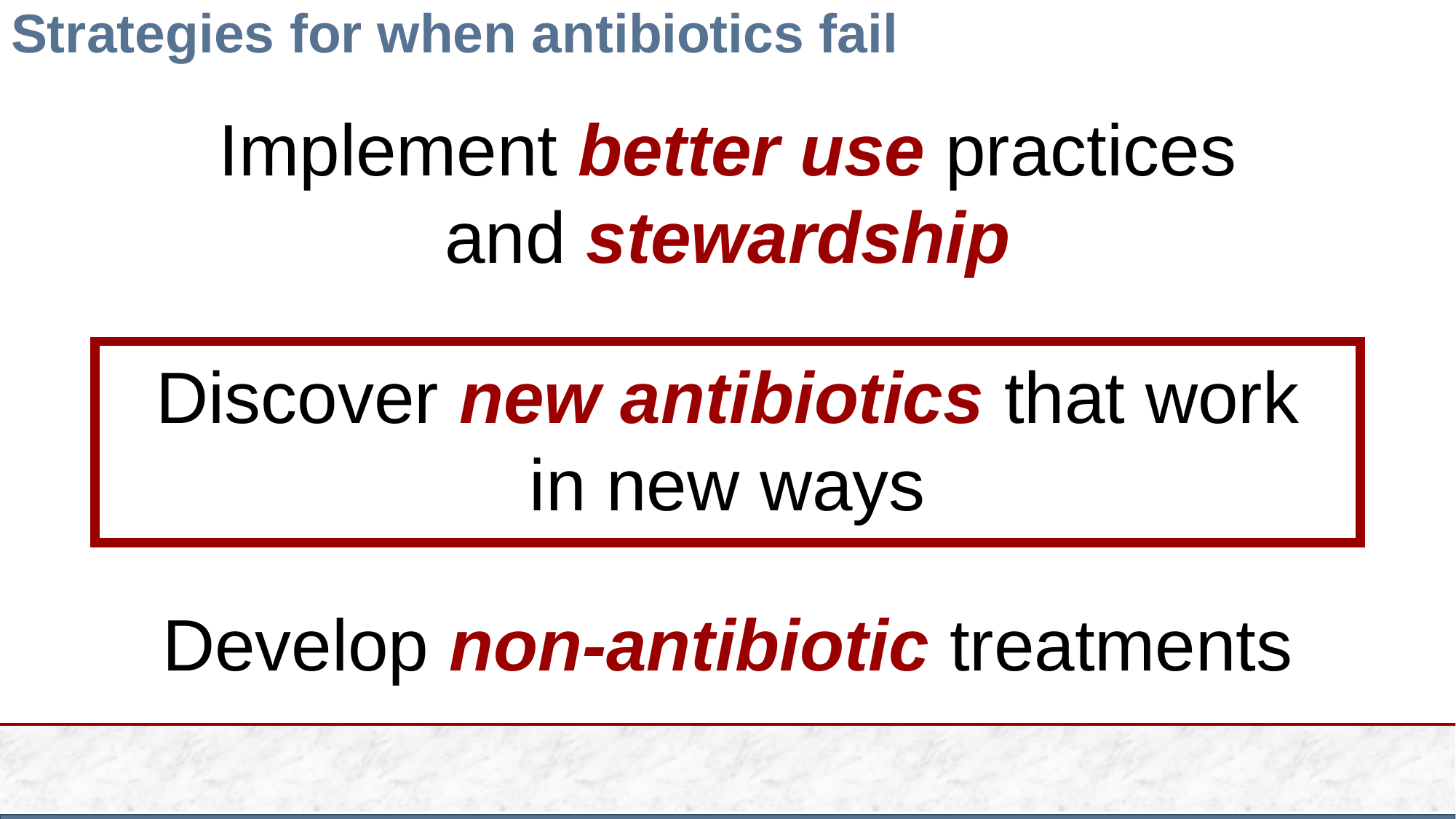

Strategies for when antibiotics fail
Implement better use practices and stewardship
Discover new antibiotics that work in new ways
Develop non-antibiotic treatments